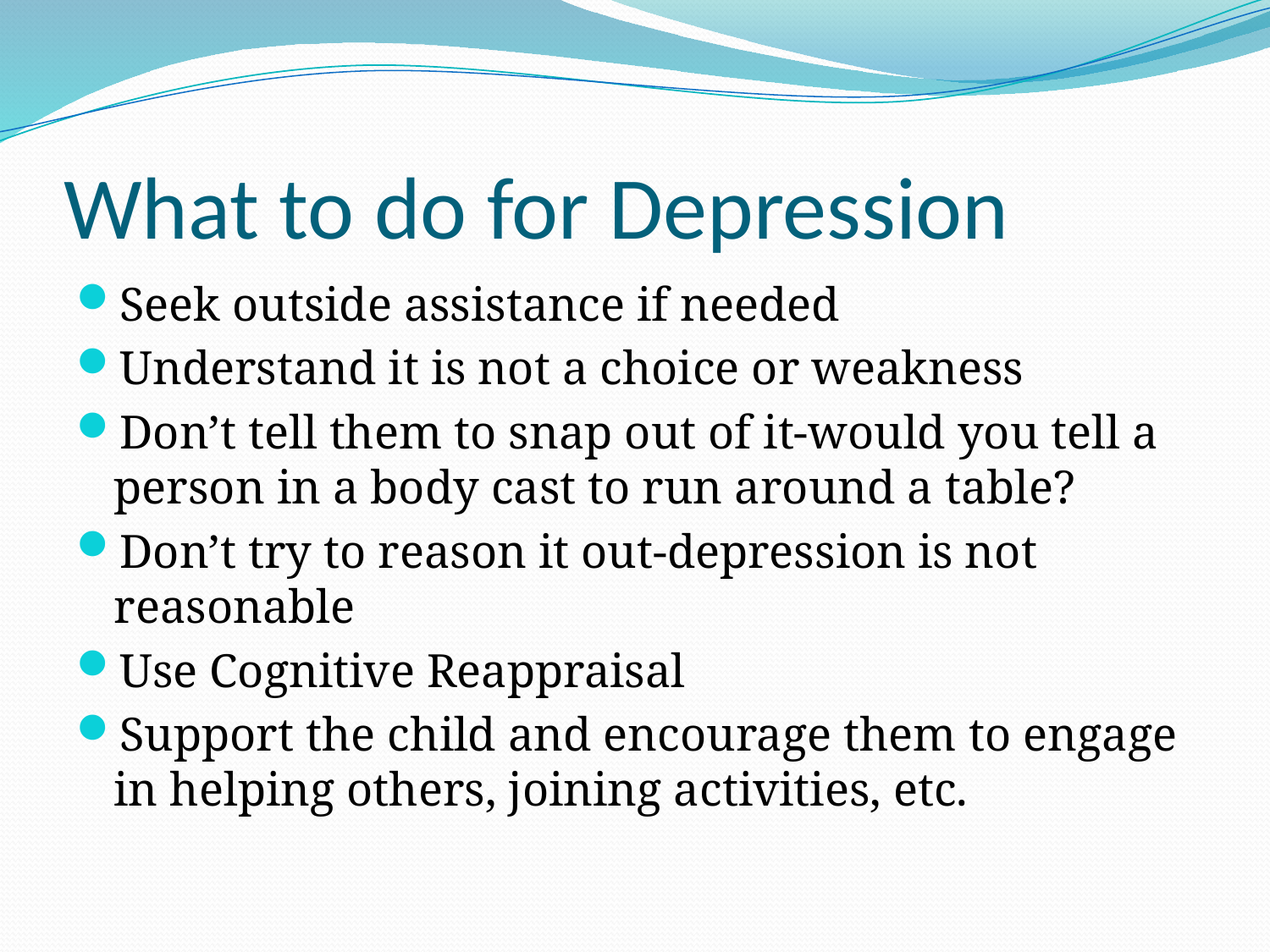

# What to do for Depression
Seek outside assistance if needed
Understand it is not a choice or weakness
Don’t tell them to snap out of it-would you tell a person in a body cast to run around a table?
Don’t try to reason it out-depression is not reasonable
Use Cognitive Reappraisal
Support the child and encourage them to engage in helping others, joining activities, etc.